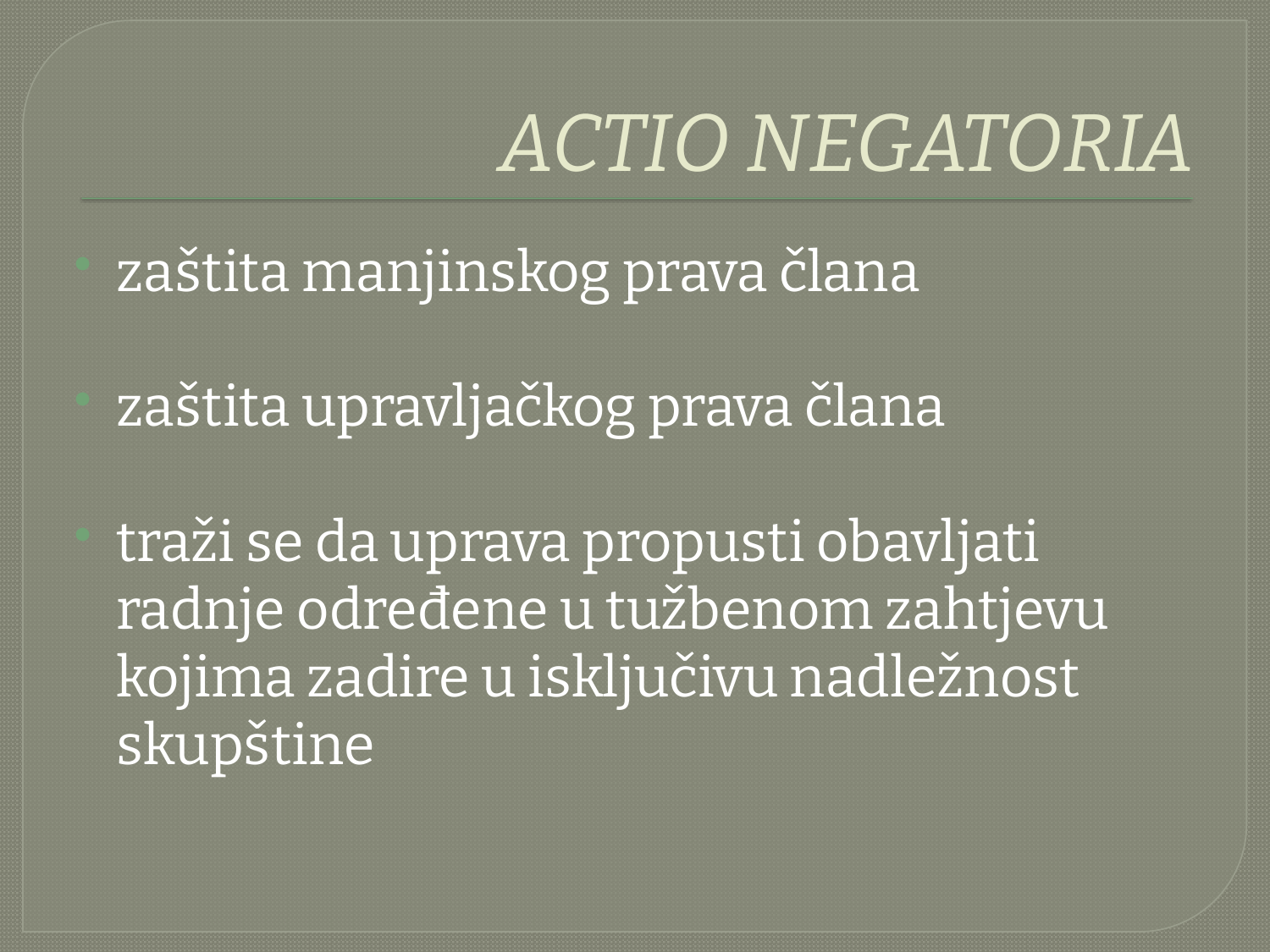

# ACTIO NEGATORIA
zaštita manjinskog prava člana

zaštita upravljačkog prava člana

traži se da uprava propusti obavljati radnje određene u tužbenom zahtjevu kojima zadire u isključivu nadležnost skupštine